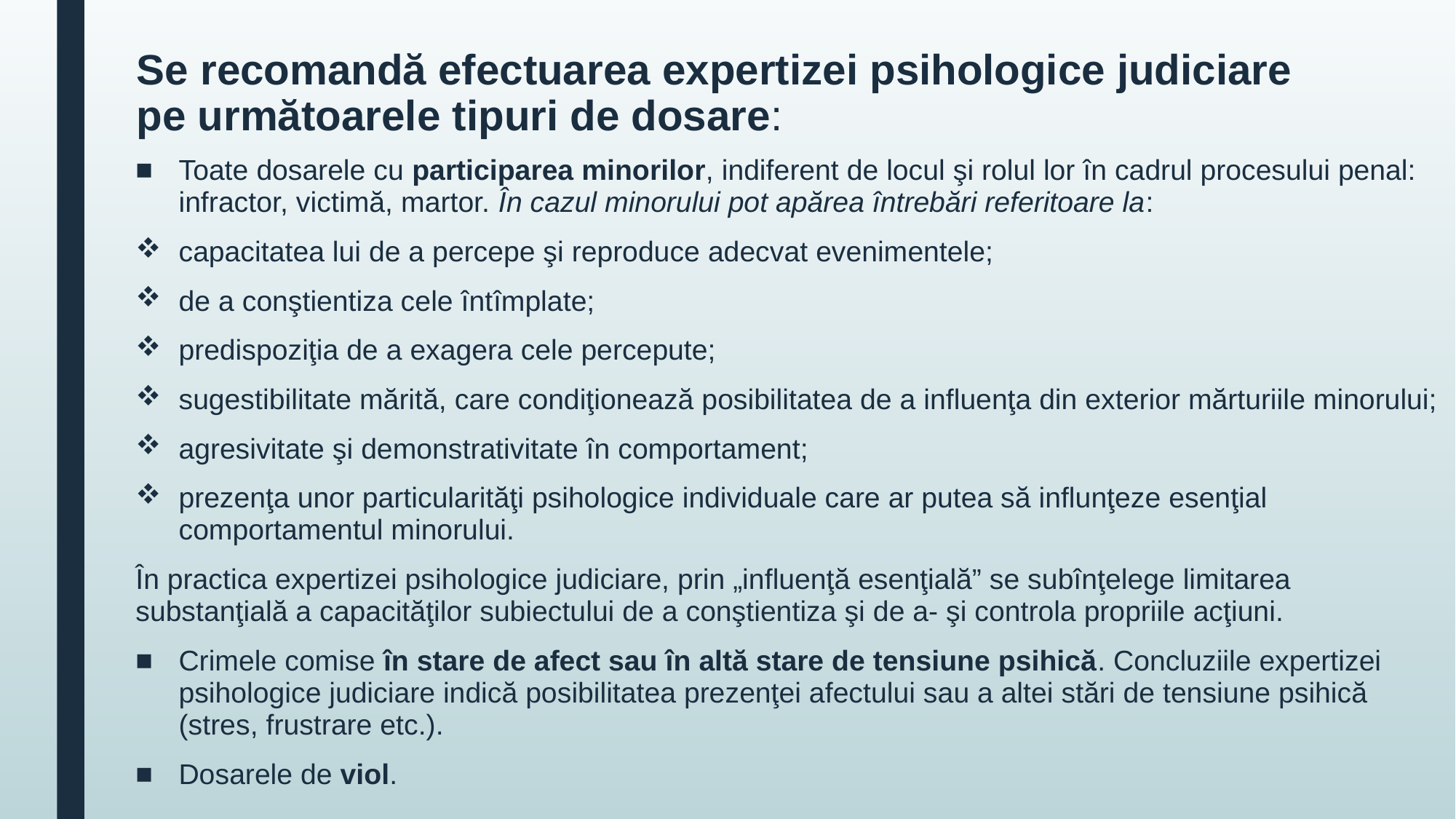

# Se recomandă efectuarea expertizei psihologice judiciare pe următoarele tipuri de dosare:
Toate dosarele cu participarea minorilor, indiferent de locul şi rolul lor în cadrul procesului penal: infractor, victimă, martor. În cazul minorului pot apărea întrebări referitoare la:
capacitatea lui de a percepe şi reproduce adecvat evenimentele;
de a conştientiza cele întîmplate;
predispoziţia de a exagera cele percepute;
sugestibilitate mărită, care condiţionează posibilitatea de a influenţa din exterior mărturiile minorului;
agresivitate şi demonstrativitate în comportament;
prezenţa unor particularităţi psihologice individuale care ar putea să influnţeze esenţial comportamentul minorului.
În practica expertizei psihologice judiciare, prin „influenţă esenţială” se subînţelege limitarea substanţială a capacităţilor subiectului de a conştientiza şi de a- şi controla propriile acţiuni.
Crimele comise în stare de afect sau în altă stare de tensiune psihică. Concluziile expertizei psihologice judiciare indică posibilitatea prezenţei afectului sau a altei stări de tensiune psihică (stres, frustrare etc.).
Dosarele de viol.